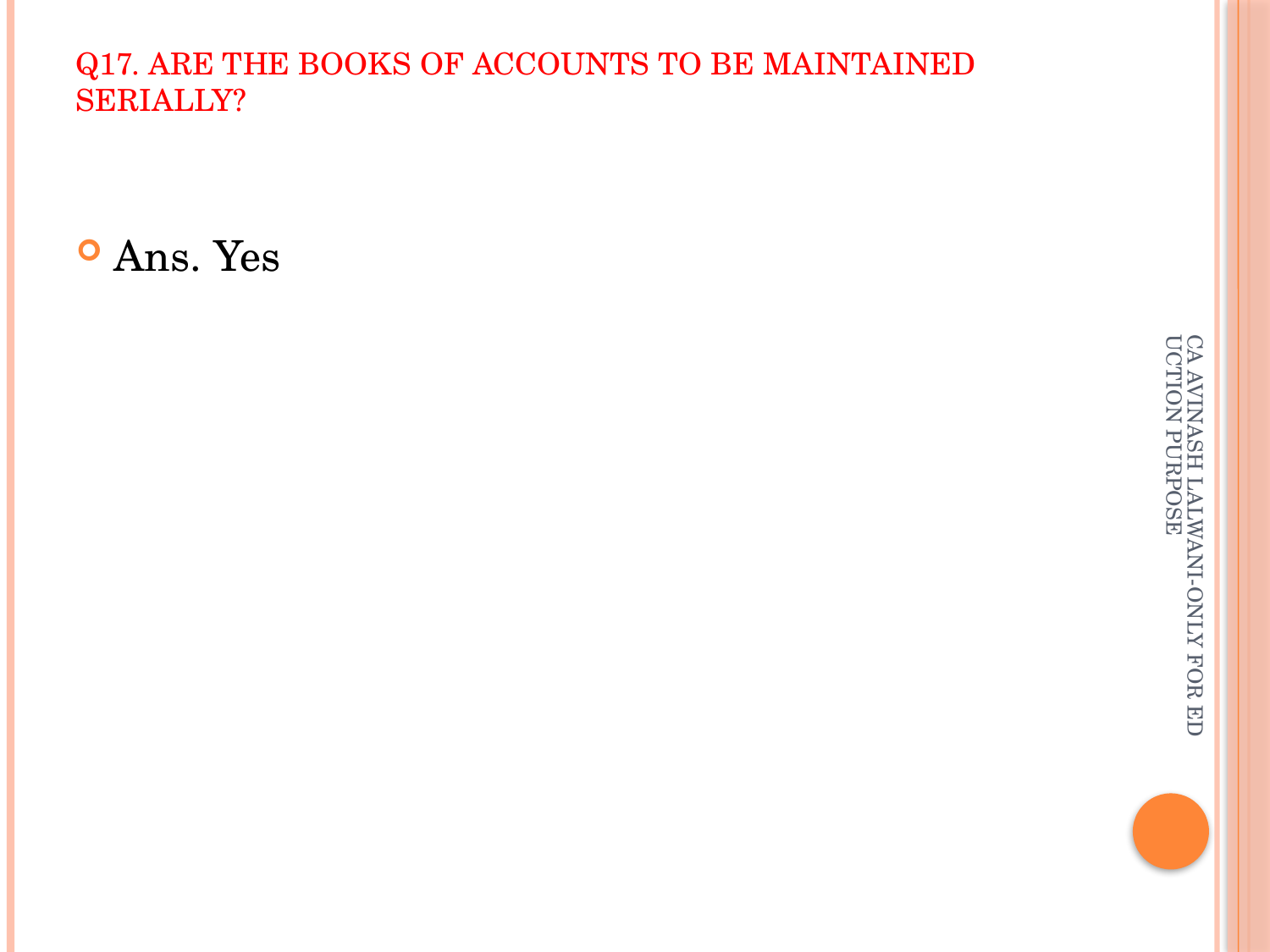

# Q17. Are the books of accounts to be maintained serially?
Ans. Yes

CA AVINASH LALWANI-ONLY FOR EDUCTION PURPOSE